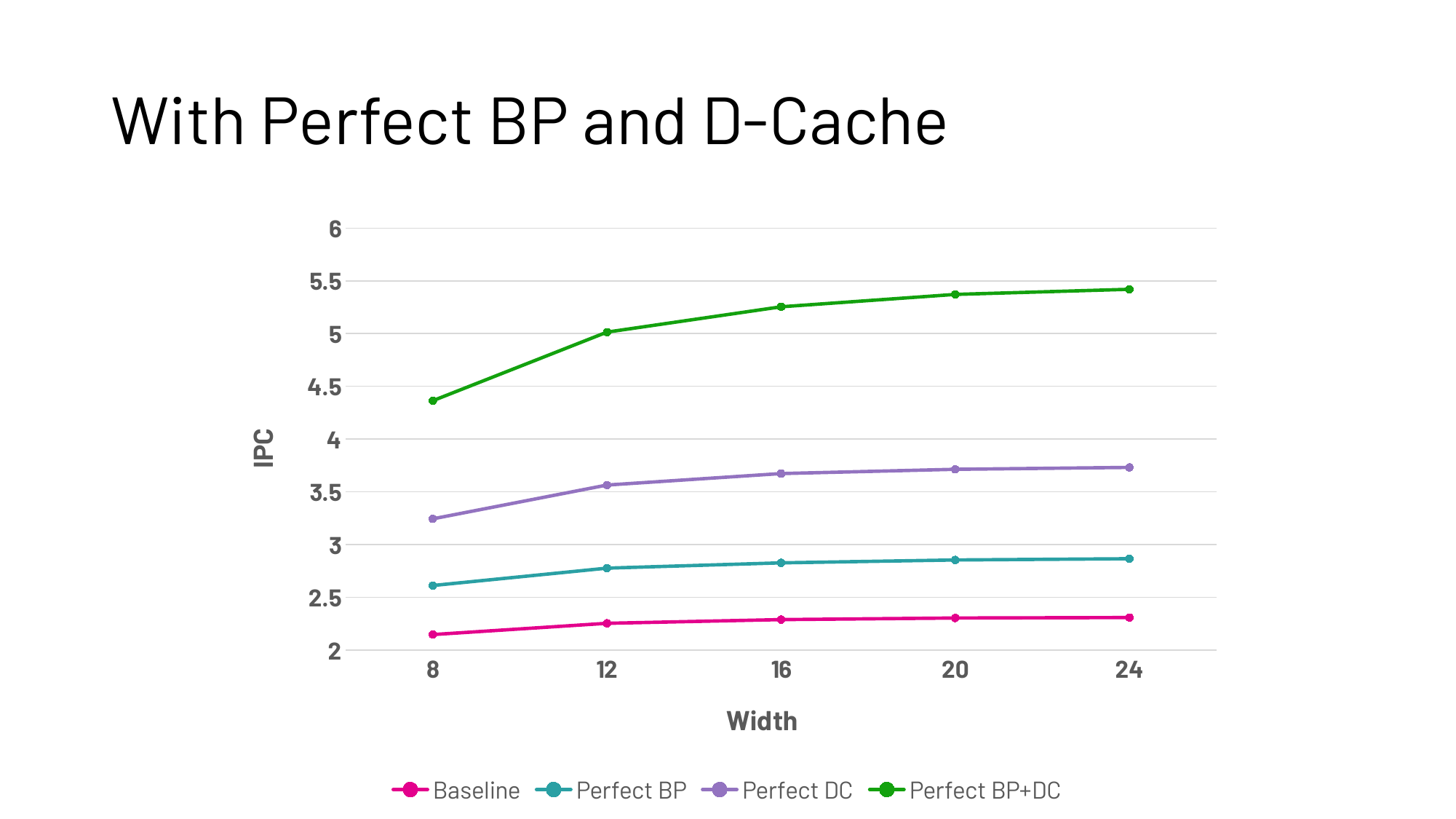

# With Perfect BP and D-Cache

### Chart

| Category | Baseline | Perfect BP | Perfect DC | Perfect BP+DC |
|---|---|---|---|---|
| 8 | 2.1478552007524643 | 2.6125696778961953 | 3.244156199702464 | 4.364149222973405 |
| 12 | 2.254369913646623 | 2.777232682330399 | 3.5649066819868946 | 5.01403341507388 |
| 16 | 2.289250422840944 | 2.8273125324363733 | 3.6738192998424437 | 5.254071772077297 |
| 20 | 2.304682592230144 | 2.8544160351242382 | 3.7139008258090795 | 5.371193562198818 |
| 24 | 2.3091930227311432 | 2.866456936787419 | 3.7320383954426477 | 5.419653343268959 |